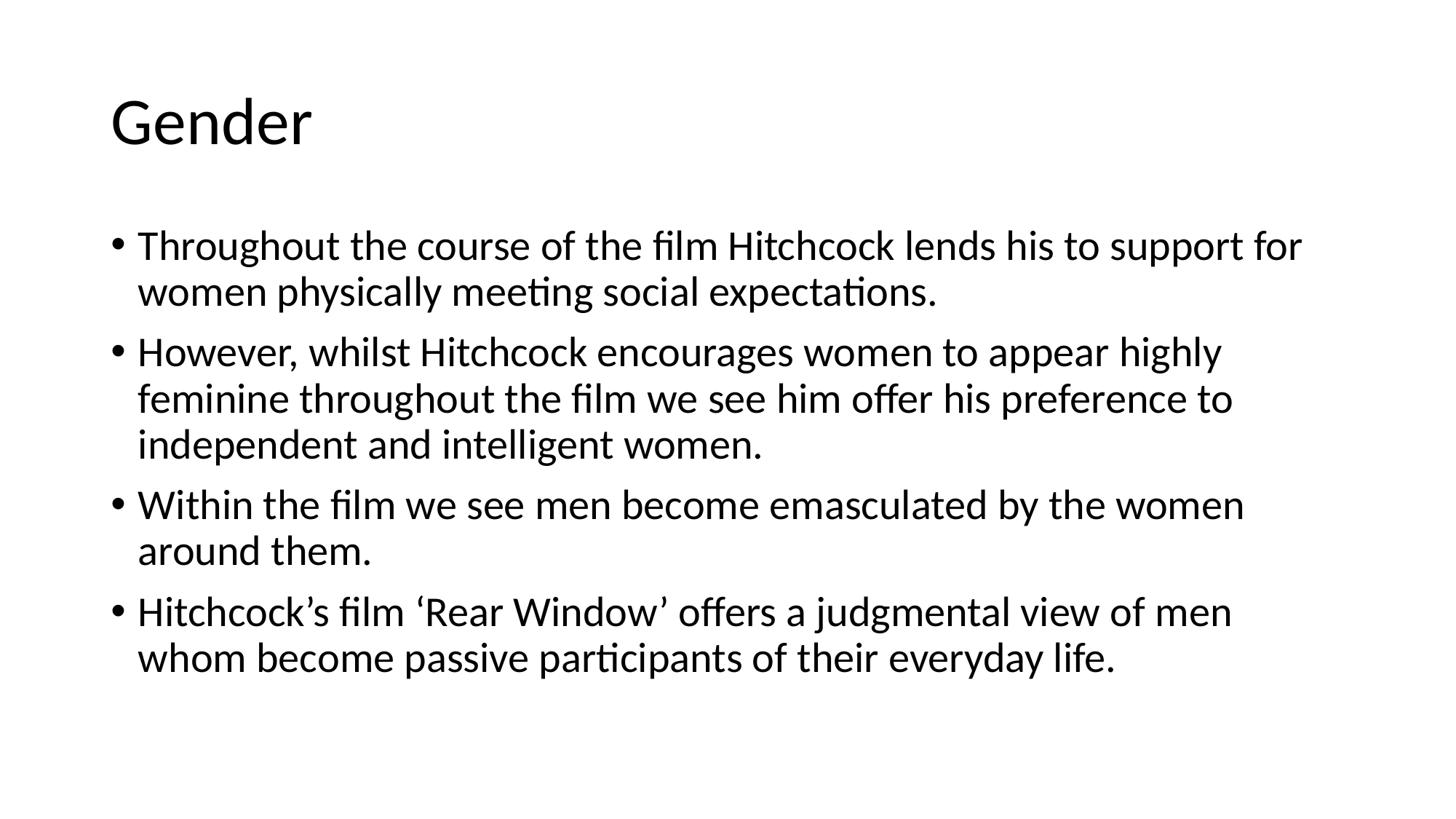

# Gender
Throughout the course of the film Hitchcock lends his to support for women physically meeting social expectations.
However, whilst Hitchcock encourages women to appear highly feminine throughout the film we see him offer his preference to independent and intelligent women.
Within the film we see men become emasculated by the women around them.
Hitchcock’s film ‘Rear Window’ offers a judgmental view of men whom become passive participants of their everyday life.